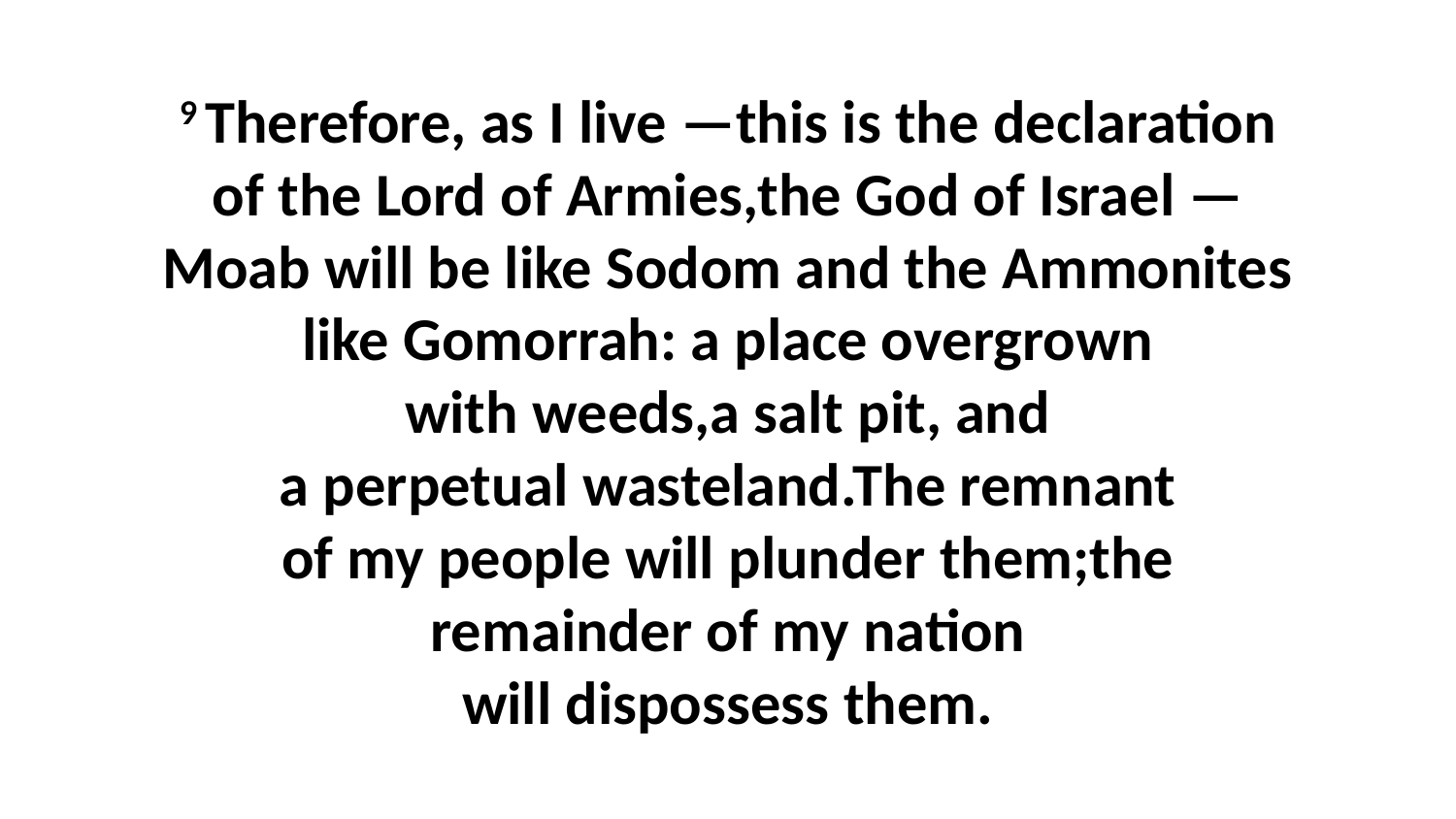

9 Therefore, as I live —this is the declaration of the Lord of Armies,the God of Israel —Moab will be like Sodom and the Ammonites like Gomorrah: a place overgrown with weeds,a salt pit, and a perpetual wasteland.The remnant of my people will plunder them;the remainder of my nation will dispossess them.